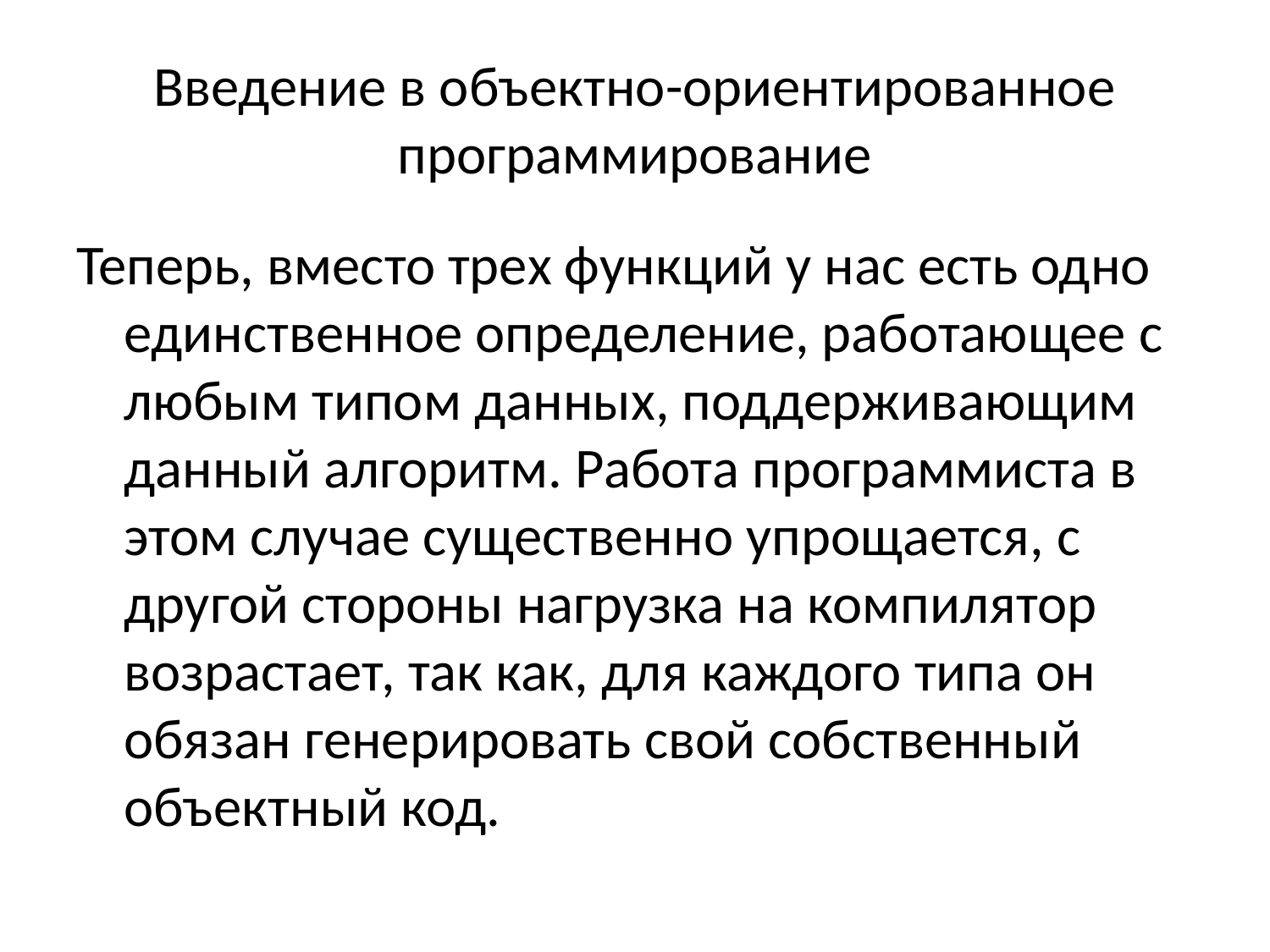

# Введение в объектно-ориентированное программирование
Теперь, вместо трех функций у нас есть одно единственное определение, работающее с любым типом данных, поддерживающим данный алгоритм. Работа программиста в этом случае существенно упрощается, с другой стороны нагрузка на компилятор возрастает, так как, для каждого типа он обязан генерировать свой собственный объектный код.